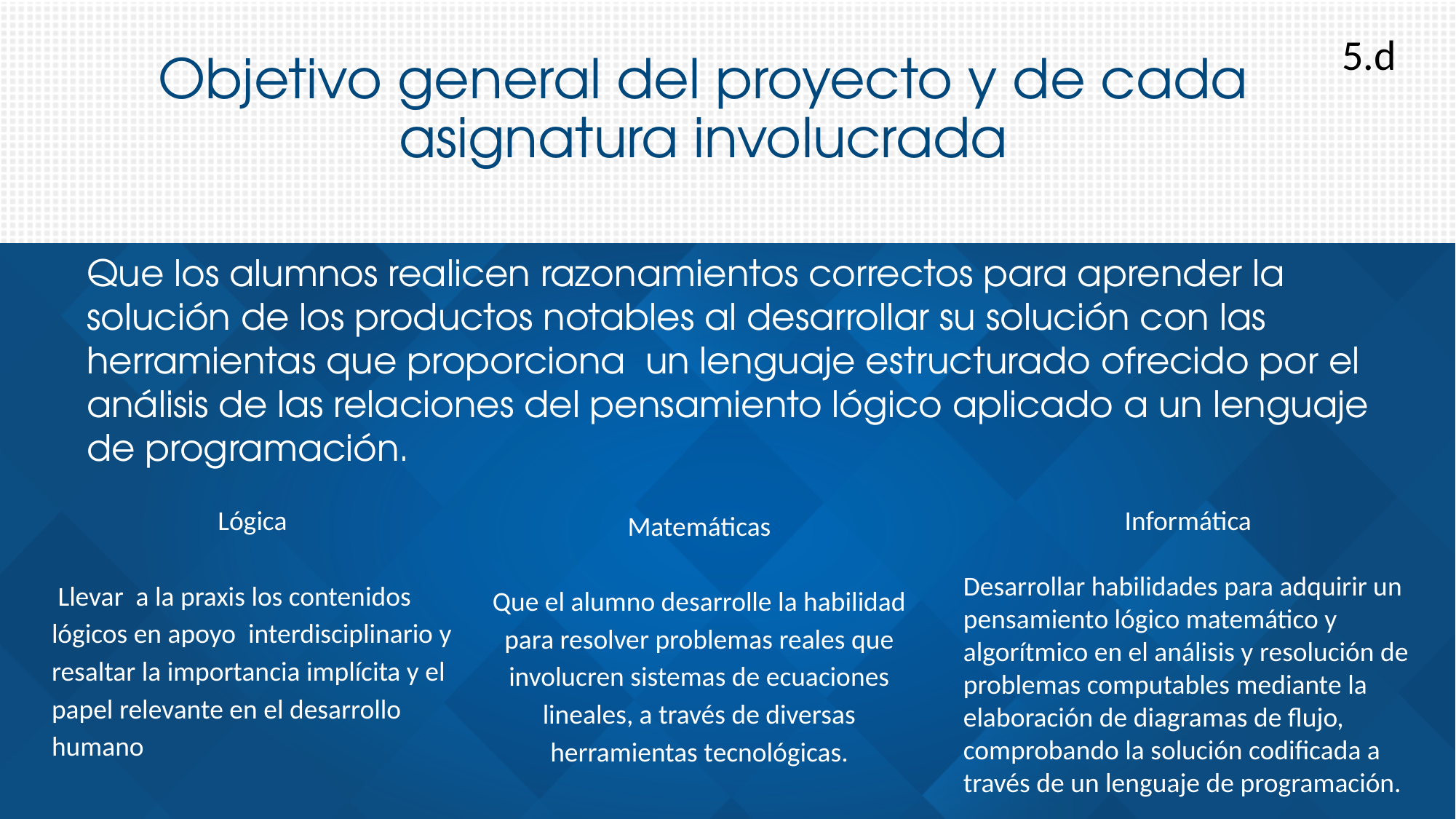

5.d
# Objetivo general del proyecto y de cada asignatura involucrada
Que los alumnos realicen razonamientos correctos para aprender la solución de los productos notables al desarrollar su solución con las herramientas que proporciona  un lenguaje estructurado ofrecido por el análisis de las relaciones del pensamiento lógico aplicado a un lenguaje de programación.
Lógica

 Llevar  a la praxis los contenidos lógicos en apoyo  interdisciplinario y resaltar la importancia implícita y el papel relevante en el desarrollo humano
Informática

Desarrollar habilidades para adquirir un pensamiento lógico matemático y algorítmico en el análisis y resolución de problemas computables mediante la
elaboración de diagramas de flujo, comprobando la solución codificada a través de un lenguaje de programación.
Matemáticas

Que el alumno desarrolle la habilidad para resolver problemas reales que involucren sistemas de ecuaciones lineales, a través de diversas herramientas tecnológicas.